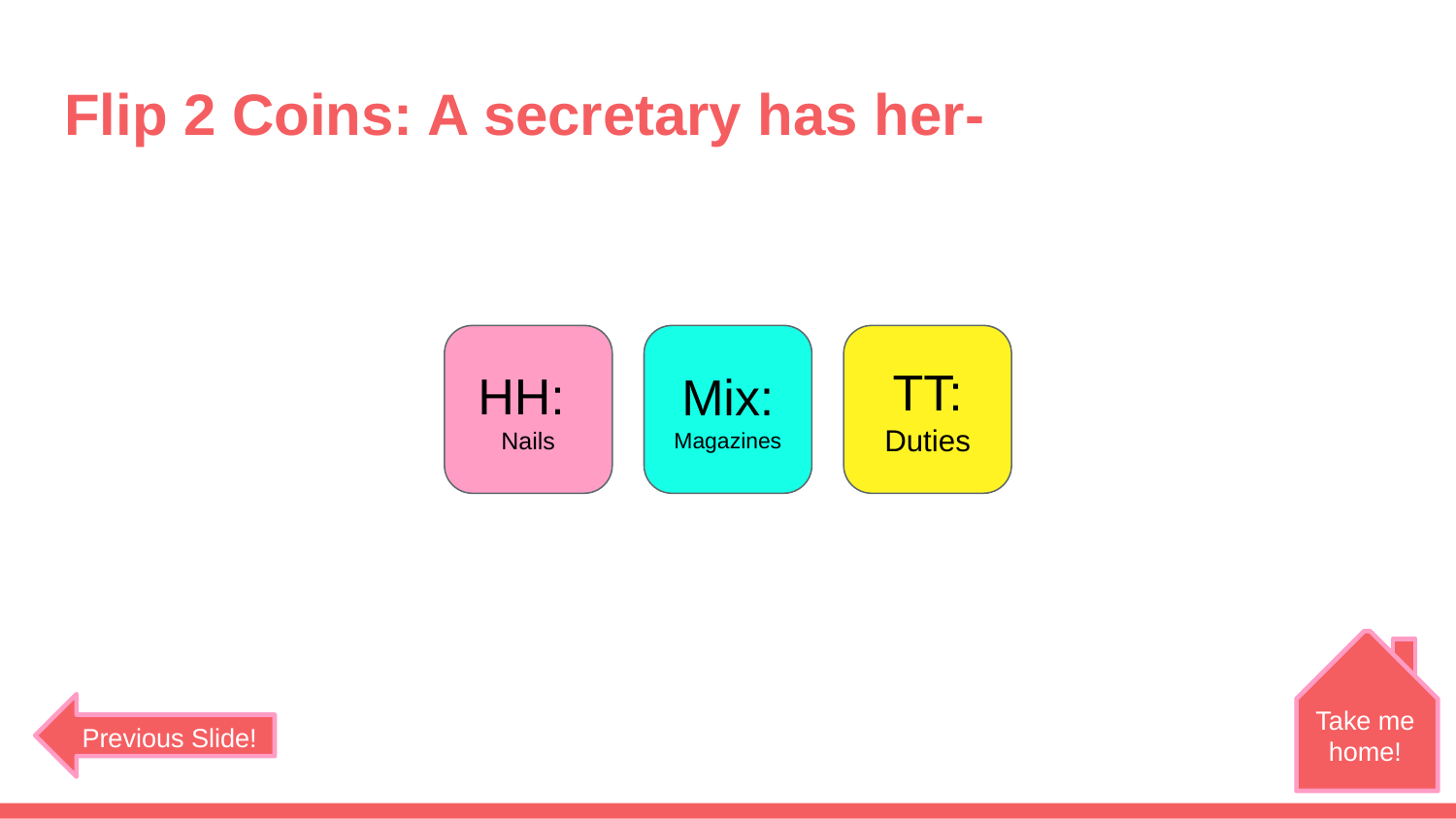

# Flip 2 Coins: A secretary has her-
HH:
Nails
Mix:
Magazines
TT:
Duties

Take me home!

Previous Slide!